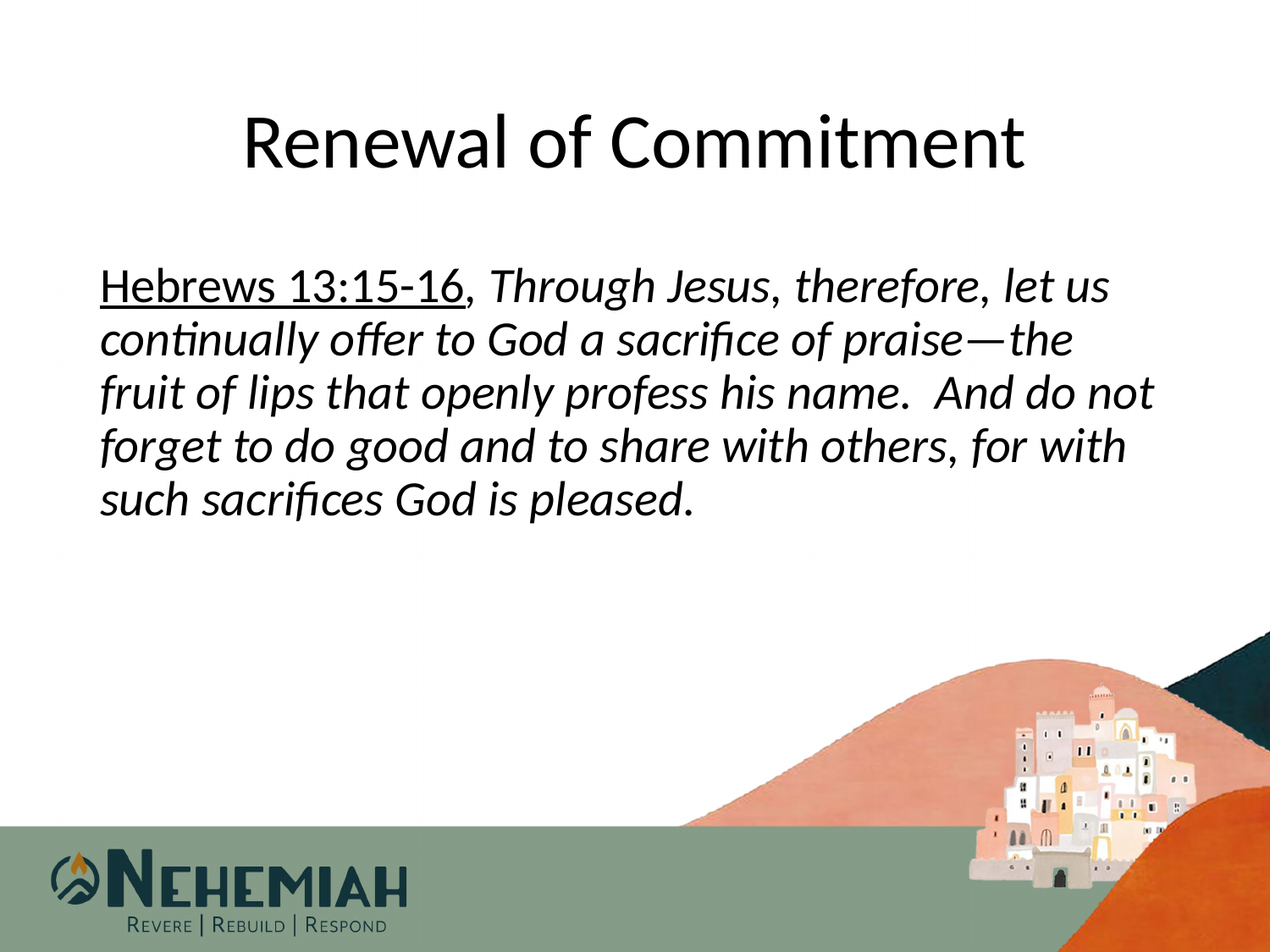

# Renewal of Commitment
Hebrews 13:15-16, Through Jesus, therefore, let us continually offer to God a sacrifice of praise—the fruit of lips that openly profess his name.  And do not forget to do good and to share with others, for with such sacrifices God is pleased.